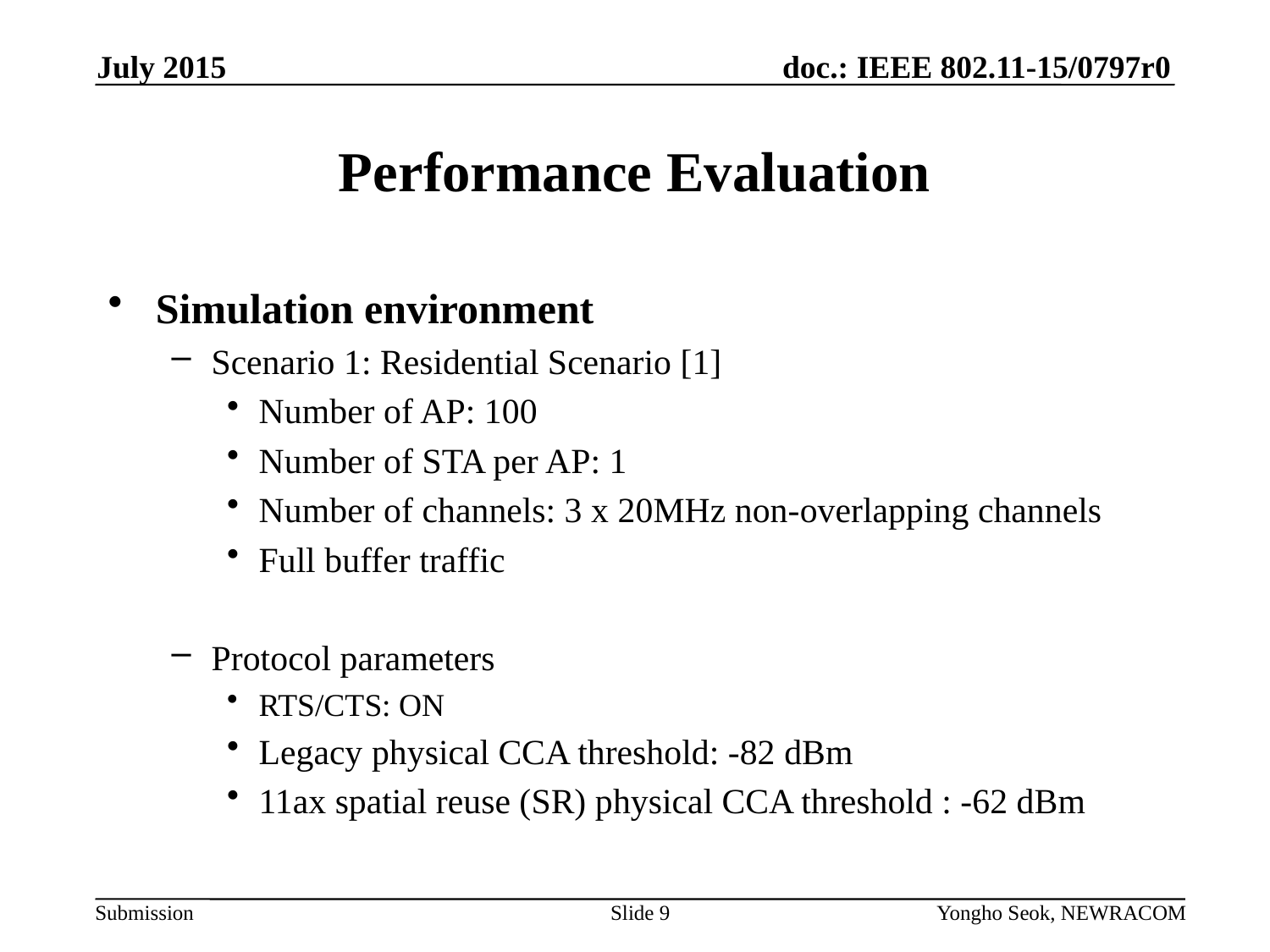

July 2015
# Performance Evaluation
Simulation environment
Scenario 1: Residential Scenario [1]
Number of AP: 100
Number of STA per AP: 1
Number of channels: 3 x 20MHz non-overlapping channels
Full buffer traffic

Protocol parameters
RTS/CTS: ON
Legacy physical CCA threshold: -82 dBm
11ax spatial reuse (SR) physical CCA threshold : -62 dBm

Slide 9
Yongho Seok, NEWRACOM